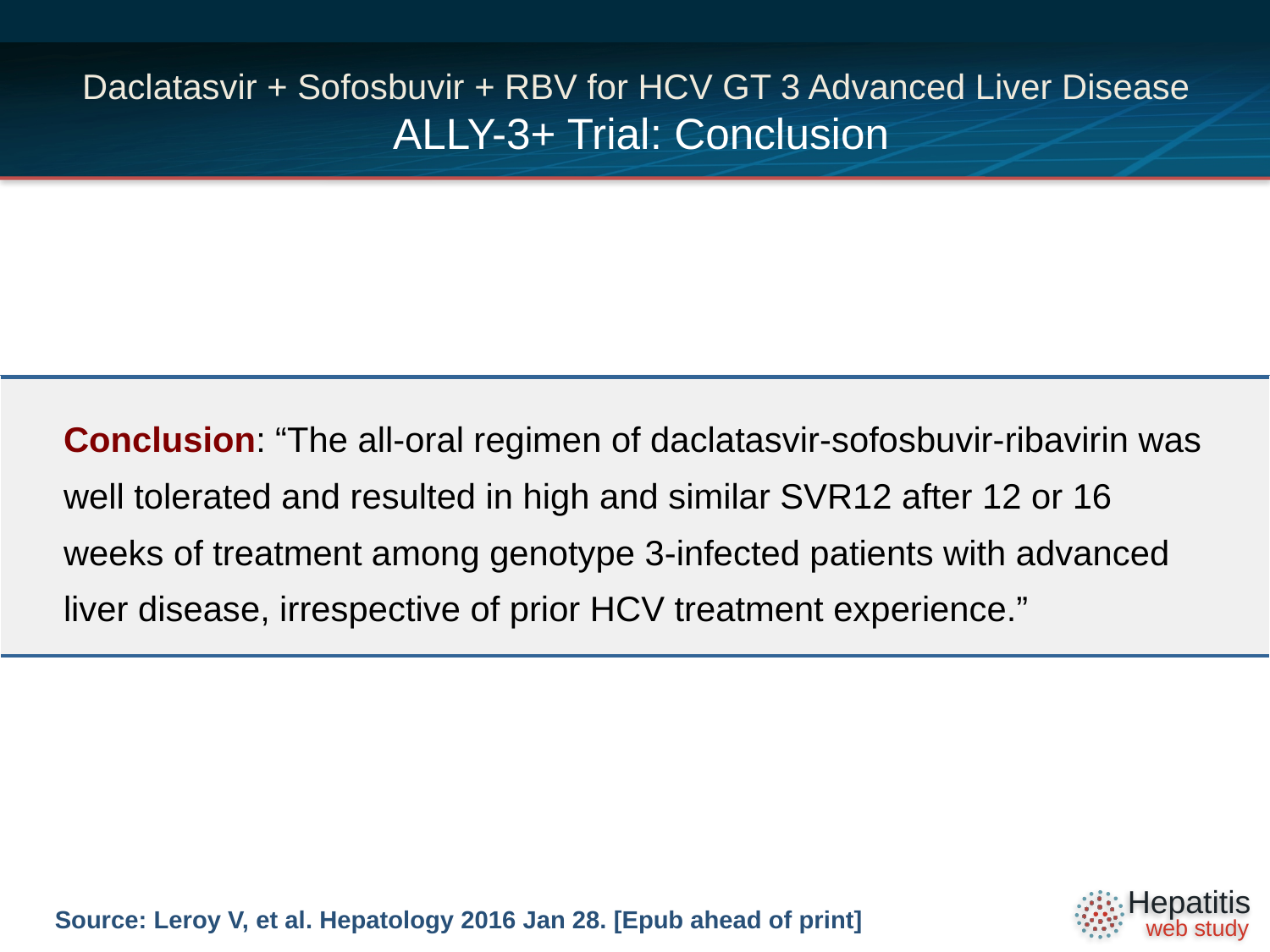

# Daclatasvir + Sofosbuvir + RBV for HCV GT 3 Advanced Liver Disease ALLY-3+ Trial: Conclusion
| Conclusion: “The all-oral regimen of daclatasvir-sofosbuvir-ribavirin was well tolerated and resulted in high and similar SVR12 after 12 or 16 weeks of treatment among genotype 3-infected patients with advanced liver disease, irrespective of prior HCV treatment experience.” |
| --- |
Source: Leroy V, et al. Hepatology 2016 Jan 28. [Epub ahead of print]